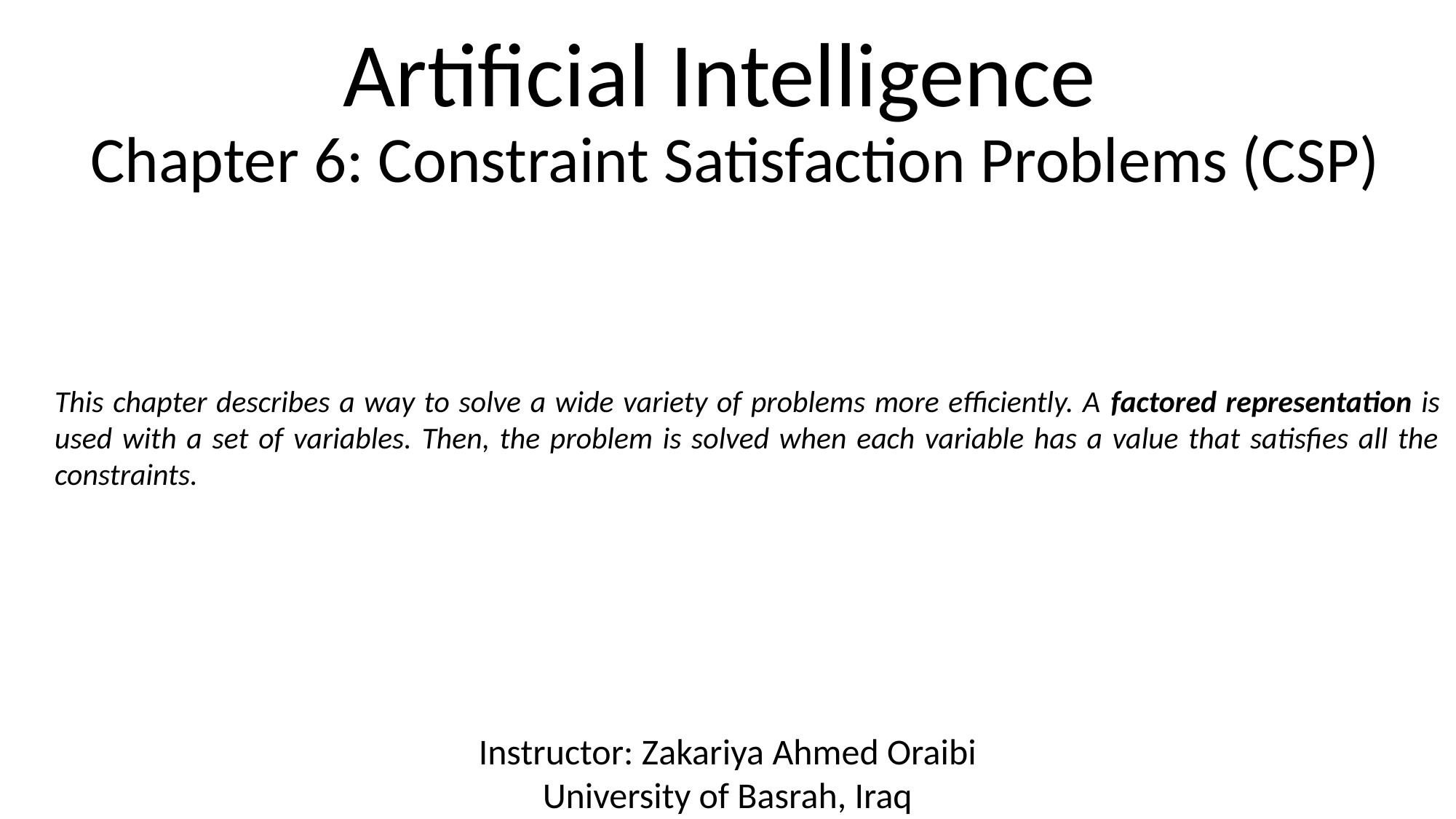

# Artificial Intelligence
Chapter 6: Constraint Satisfaction Problems (CSP)
This chapter describes a way to solve a wide variety of problems more efficiently. A factored representation is used with a set of variables. Then, the problem is solved when each variable has a value that satisfies all the constraints.
Instructor: Zakariya Ahmed Oraibi
University of Basrah, Iraq